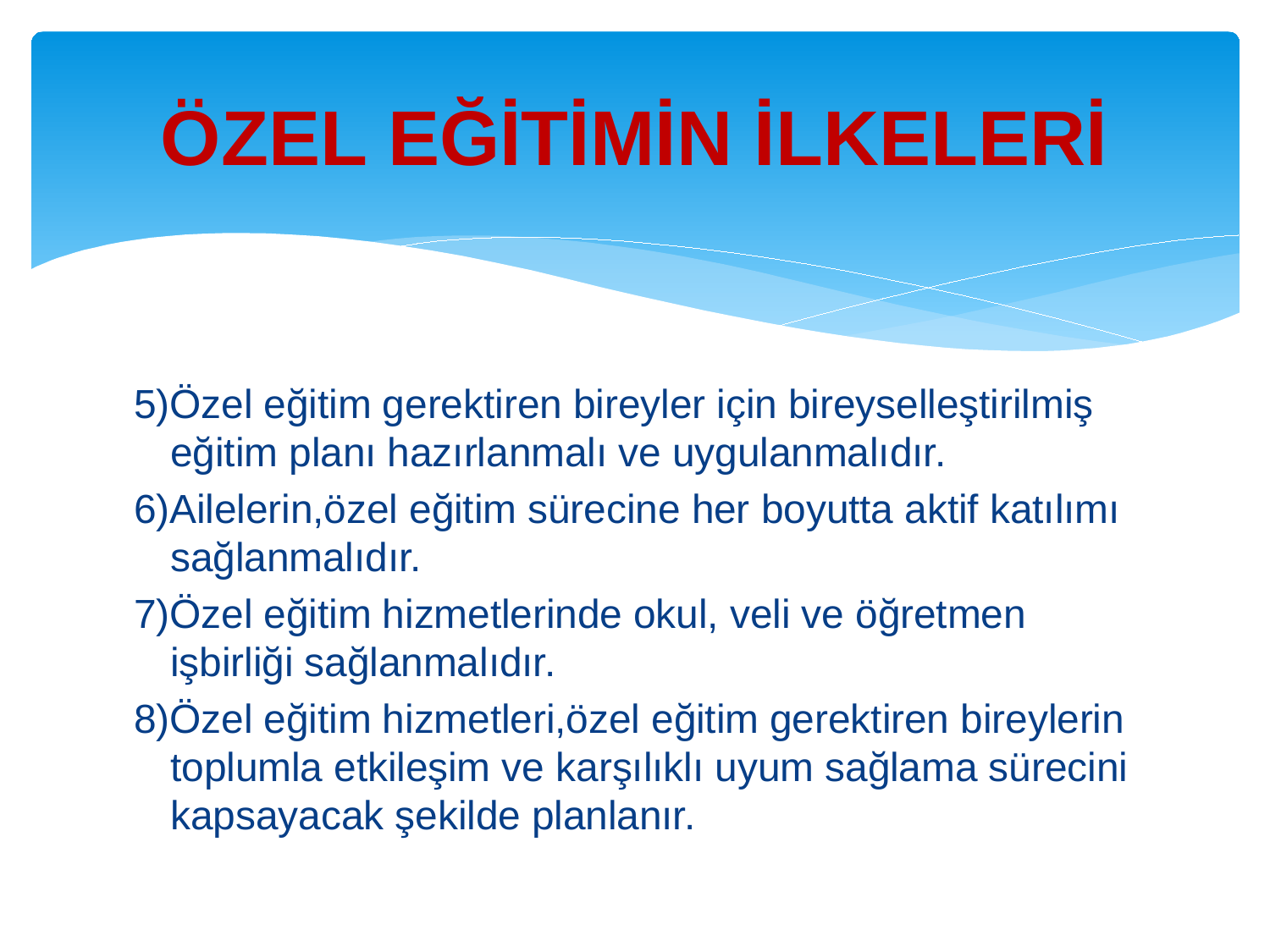

# ÖZEL EĞİTİMİN İLKELERİ
5)Özel eğitim gerektiren bireyler için bireyselleştirilmiş eğitim planı hazırlanmalı ve uygulanmalıdır.
6)Ailelerin,özel eğitim sürecine her boyutta aktif katılımı sağlanmalıdır.
7)Özel eğitim hizmetlerinde okul, veli ve öğretmen işbirliği sağlanmalıdır.
8)Özel eğitim hizmetleri,özel eğitim gerektiren bireylerin toplumla etkileşim ve karşılıklı uyum sağlama sürecini kapsayacak şekilde planlanır.